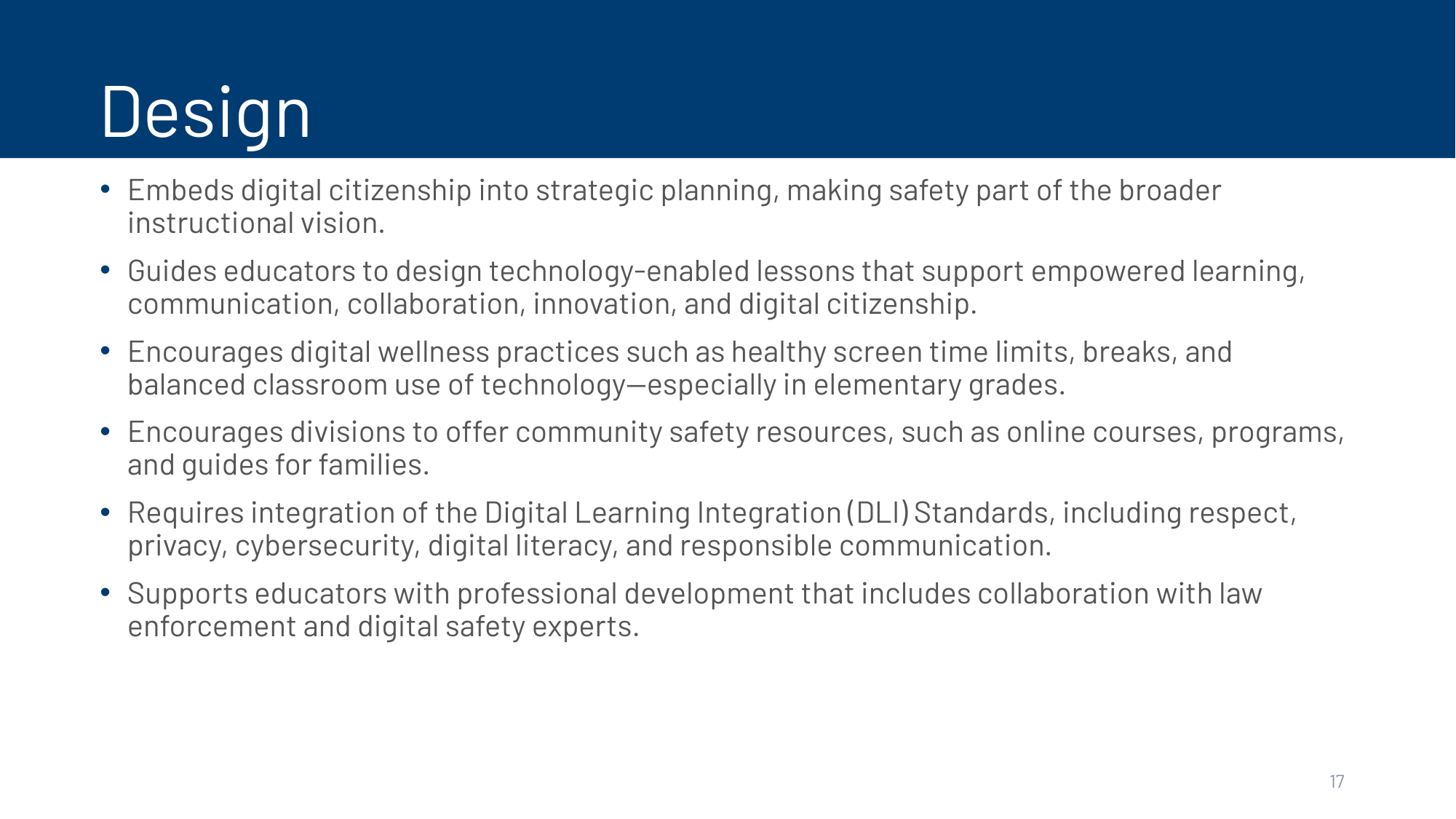

# Design
Embeds digital citizenship into strategic planning, making safety part of the broader instructional vision.
Guides educators to design technology‑enabled lessons that support empowered learning, communication, collaboration, innovation, and digital citizenship.
Encourages digital wellness practices such as healthy screen time limits, breaks, and balanced classroom use of technology—especially in elementary grades.
Encourages divisions to offer community safety resources, such as online courses, programs, and guides for families.
Requires integration of the Digital Learning Integration (DLI) Standards, including respect, privacy, cybersecurity, digital literacy, and responsible communication.
Supports educators with professional development that includes collaboration with law enforcement and digital safety experts.
17